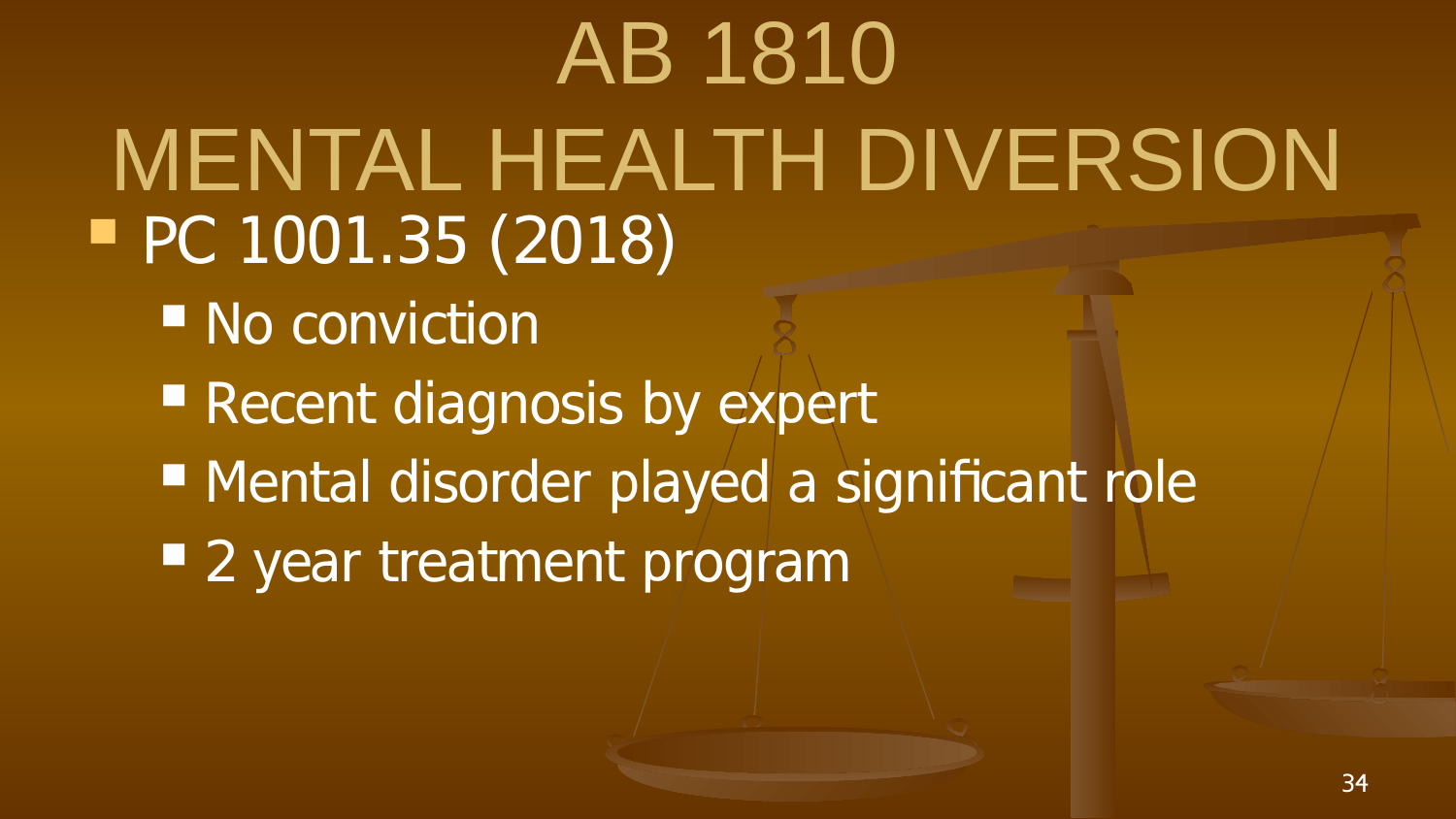

# AB 1810 MENTAL HEALTH DIVERSION
PC 1001.35 (2018)
No conviction
Recent diagnosis by expert
Mental disorder played a significant role
2 year treatment program

34